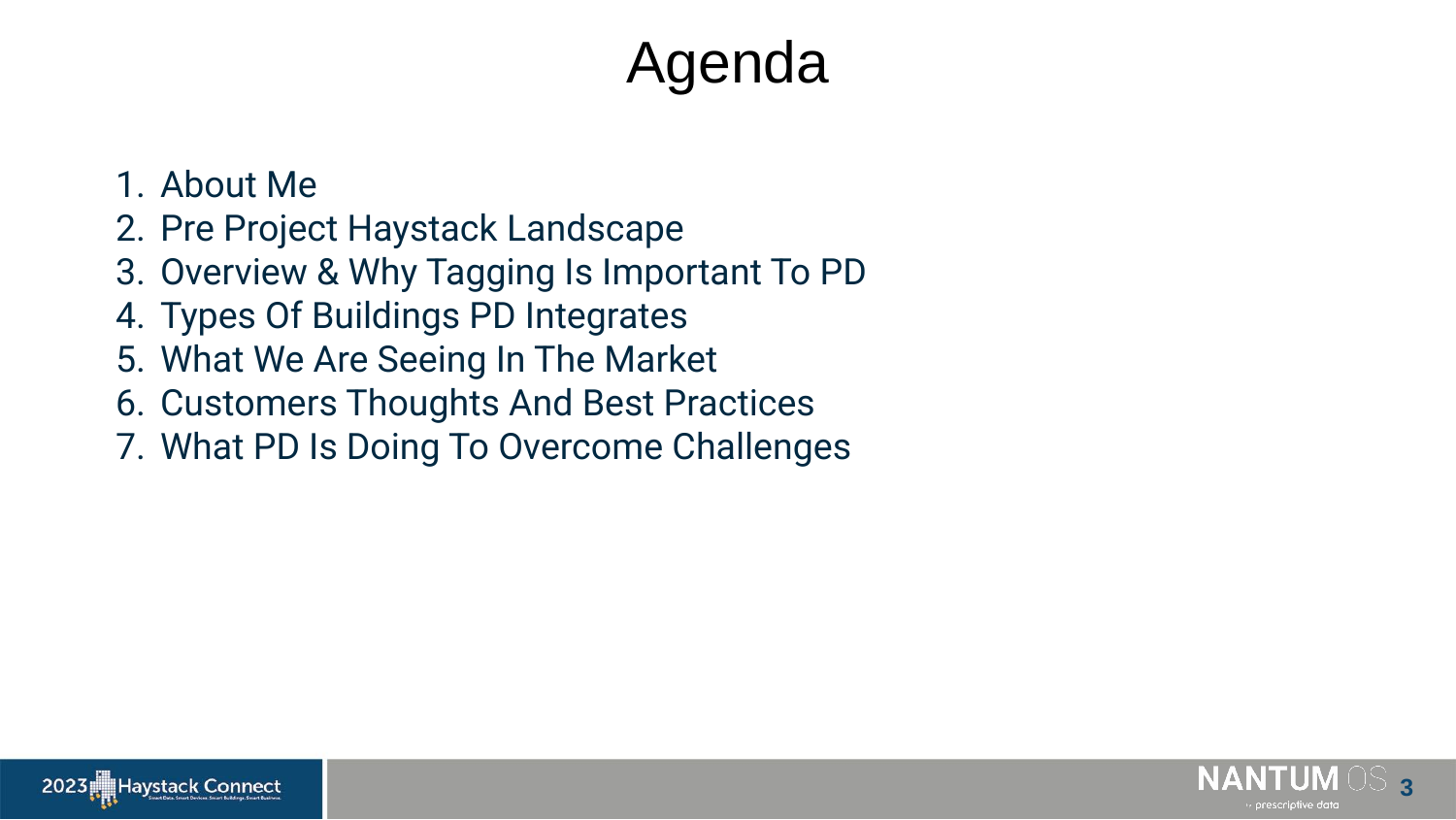

# Agenda
About Me
Pre Project Haystack Landscape
Overview & Why Tagging Is Important To PD
Types Of Buildings PD Integrates
What We Are Seeing In The Market
Customers Thoughts And Best Practices
What PD Is Doing To Overcome Challenges

3